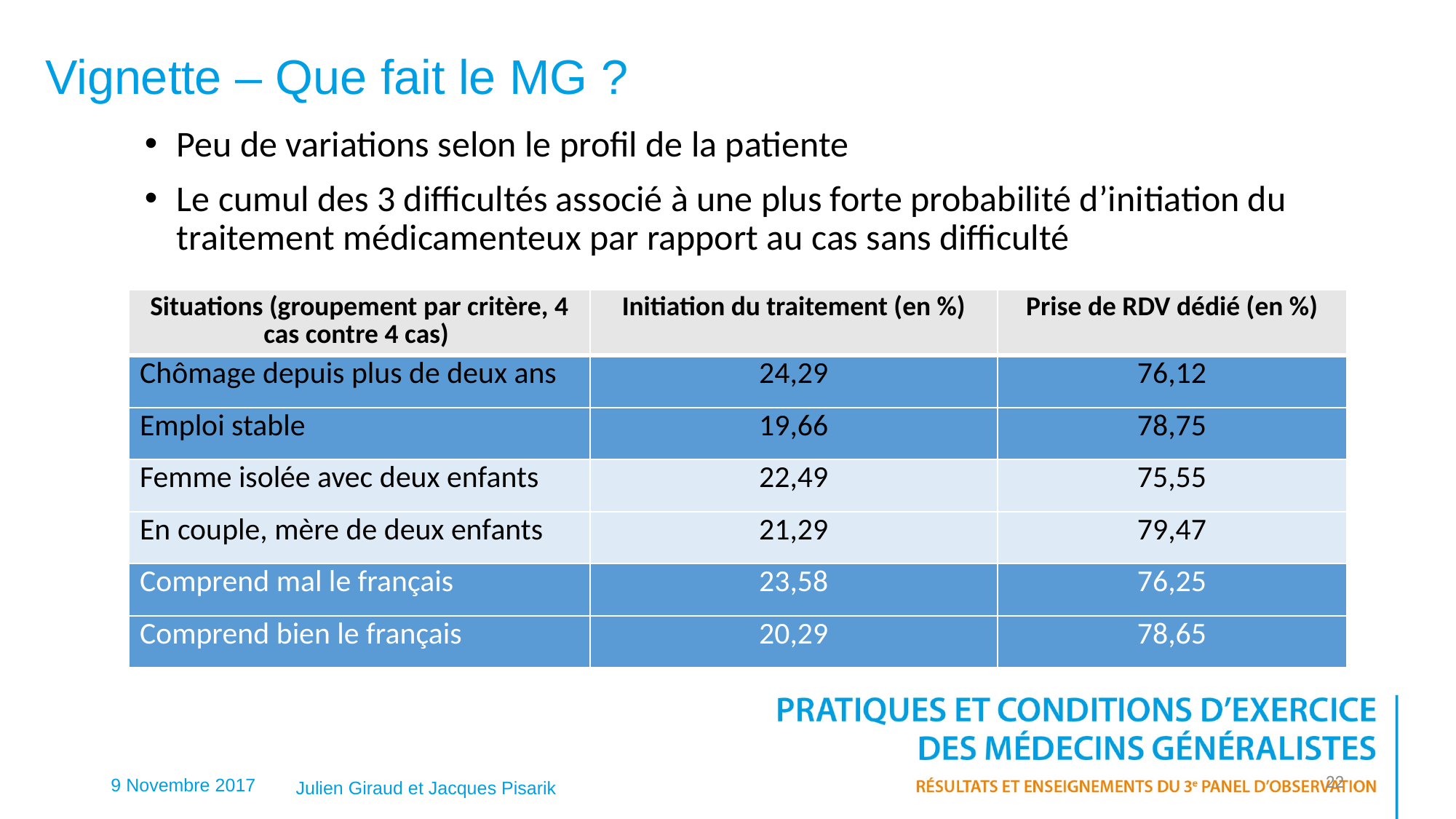

# Vignette – Que fait le MG ?
Peu de variations selon le profil de la patiente
Le cumul des 3 difficultés associé à une plus forte probabilité d’initiation du traitement médicamenteux par rapport au cas sans difficulté

| Situations (groupement par critère, 4 cas contre 4 cas) | Initiation du traitement (en %) | Prise de RDV dédié (en %) |
| --- | --- | --- |
| Chômage depuis plus de deux ans | 24,29 | 76,12 |
| Emploi stable | 19,66 | 78,75 |
| Femme isolée avec deux enfants | 22,49 | 75,55 |
| En couple, mère de deux enfants | 21,29 | 79,47 |
| Comprend mal le français | 23,58 | 76,25 |
| Comprend bien le français | 20,29 | 78,65 |
22
9 Novembre 2017
Julien Giraud et Jacques Pisarik